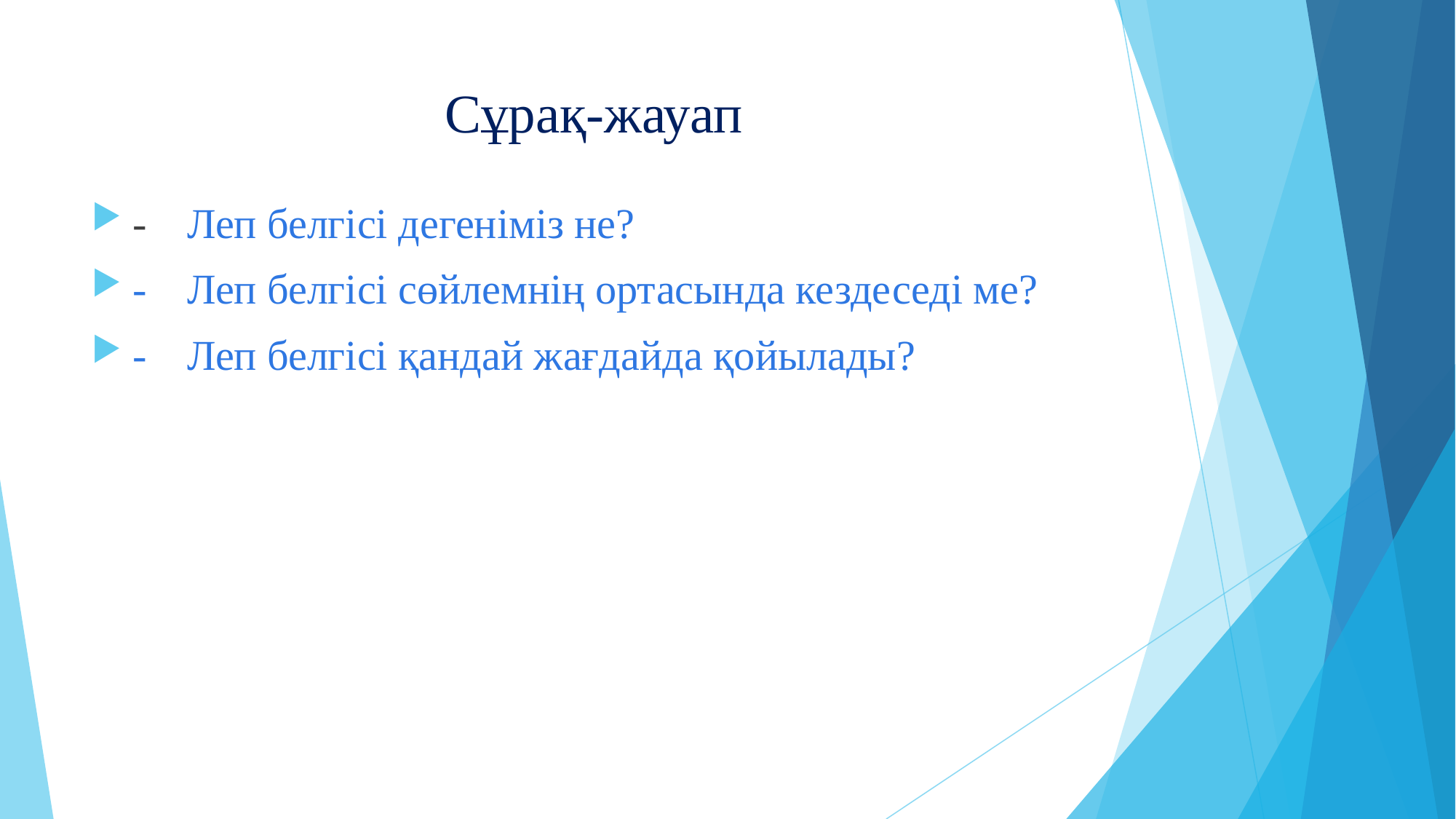

# Сұрақ-жауап
-	Леп белгісі дегеніміз не?
-	Леп белгісі сөйлемнің ортасында кездеседі ме?
-	Леп белгісі қандай жағдайда қойылады?